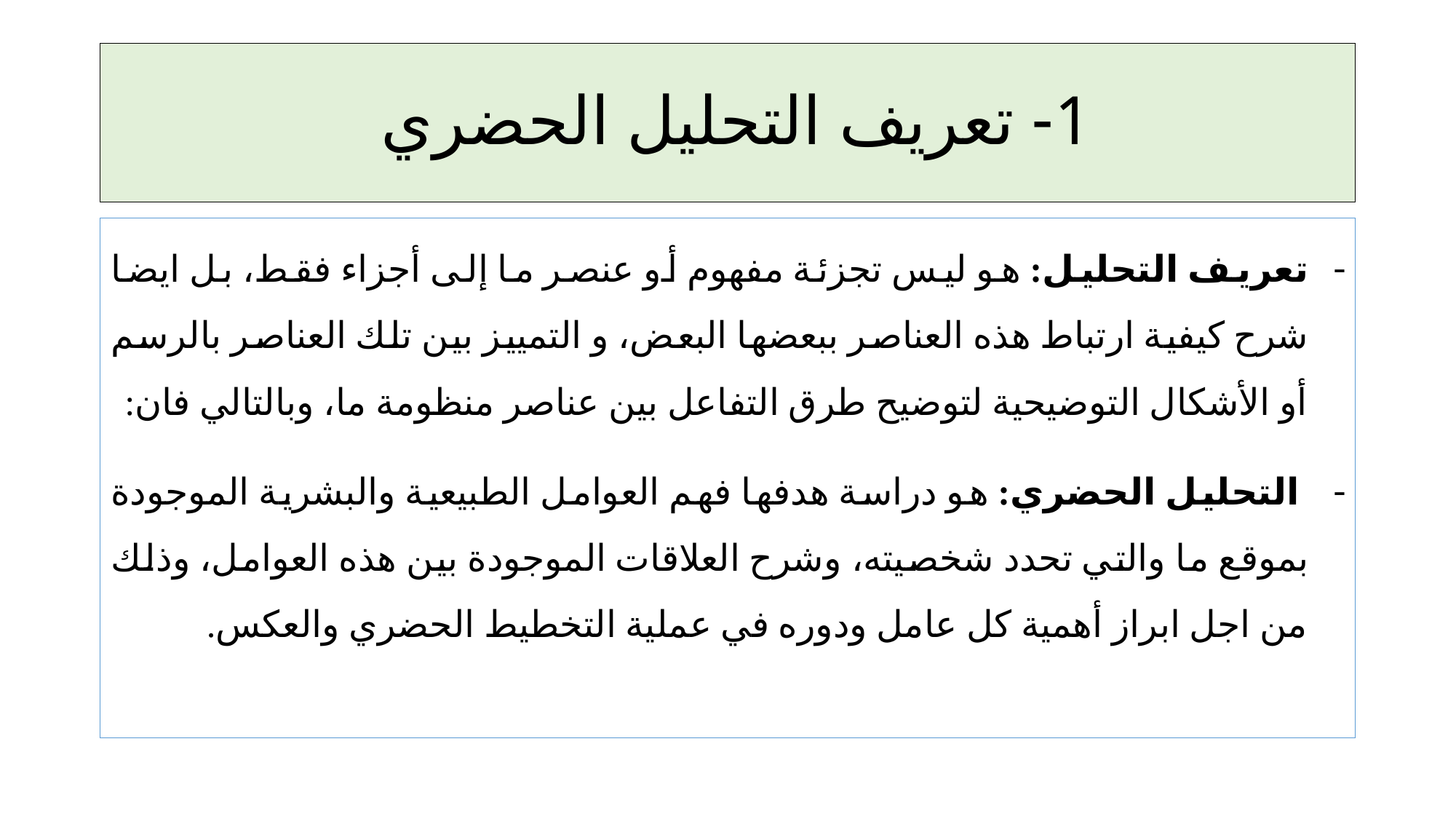

# 1- تعريف التحليل الحضري
تعريف التحليل: هو ليس تجزئة مفهوم أو عنصر ما إلى أجزاء فقط، بل ايضا شرح كيفية ارتباط هذه العناصر ببعضها البعض، و التمييز بين تلك العناصر بالرسم أو الأشكال التوضيحية لتوضيح طرق التفاعل بين عناصر منظومة ما، وبالتالي فان:
 التحليل الحضري: هو دراسة هدفها فهم العوامل الطبيعية والبشرية الموجودة بموقع ما والتي تحدد شخصيته، وشرح العلاقات الموجودة بين هذه العوامل، وذلك من اجل ابراز أهمية كل عامل ودوره في عملية التخطيط الحضري والعكس.